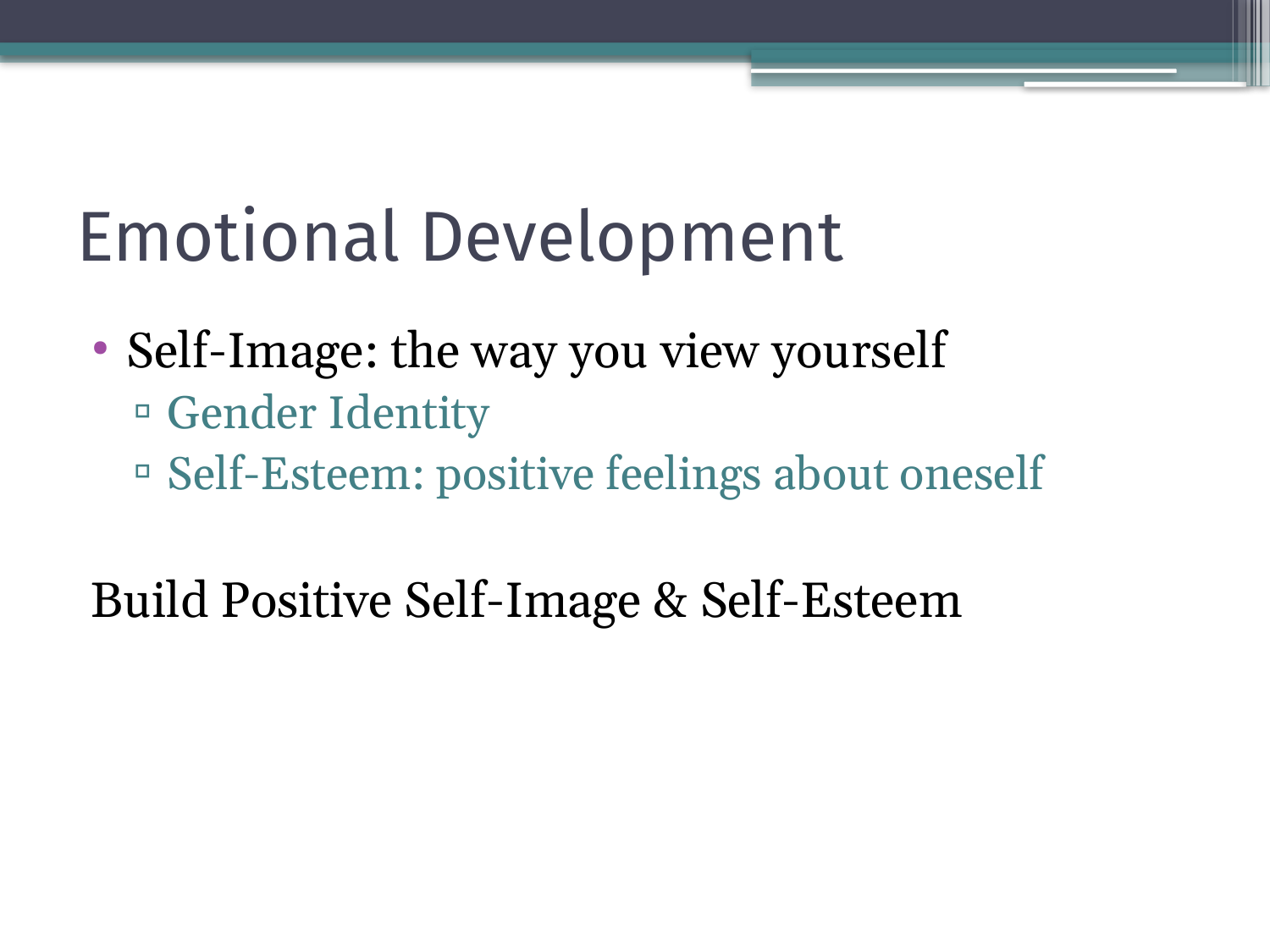

# Emotional Development
Self-Image: the way you view yourself
Gender Identity
Self-Esteem: positive feelings about oneself

Build Positive Self-Image & Self-Esteem